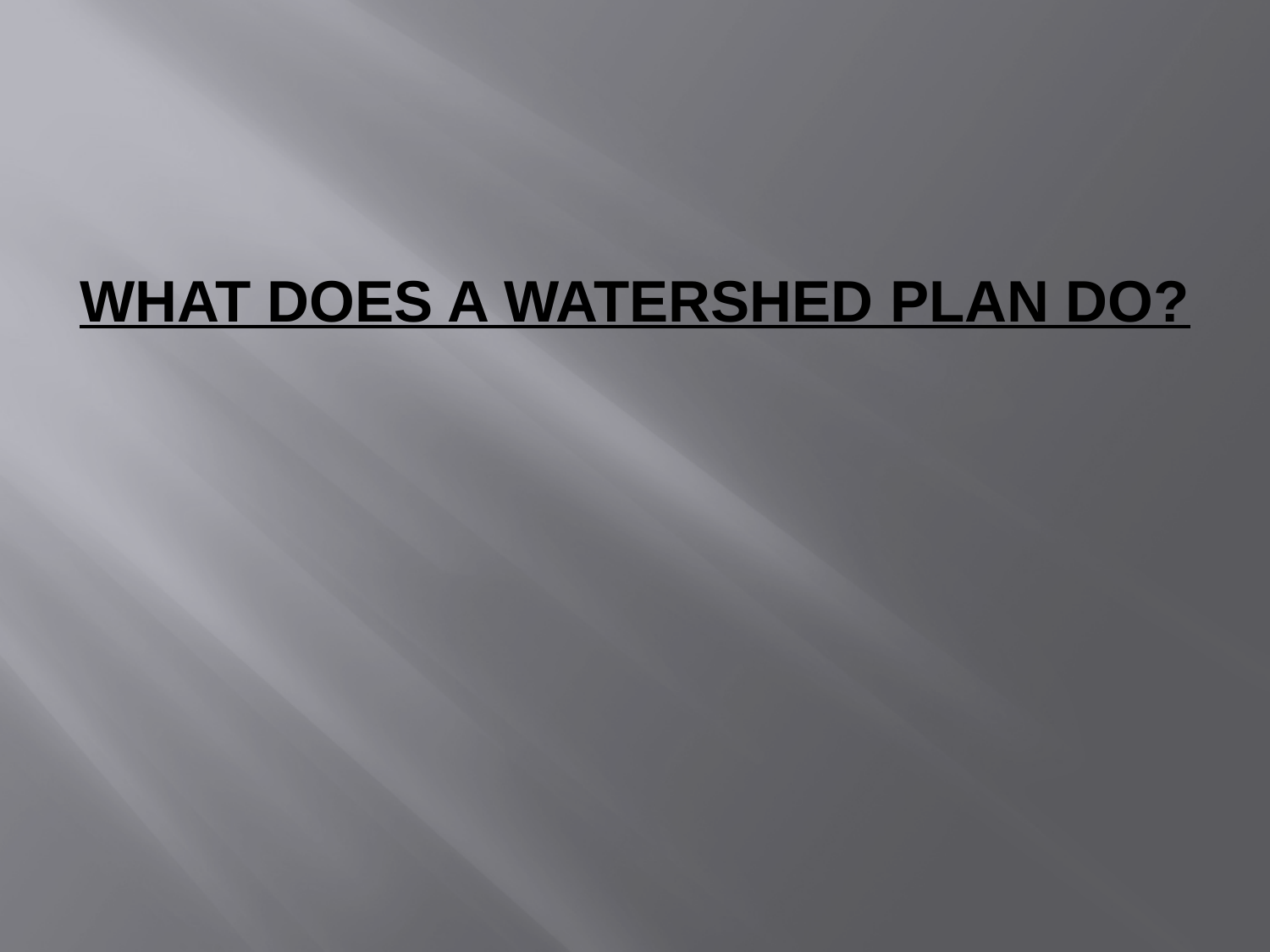

# WHAT DOES A WATERSHED PLAN DO?